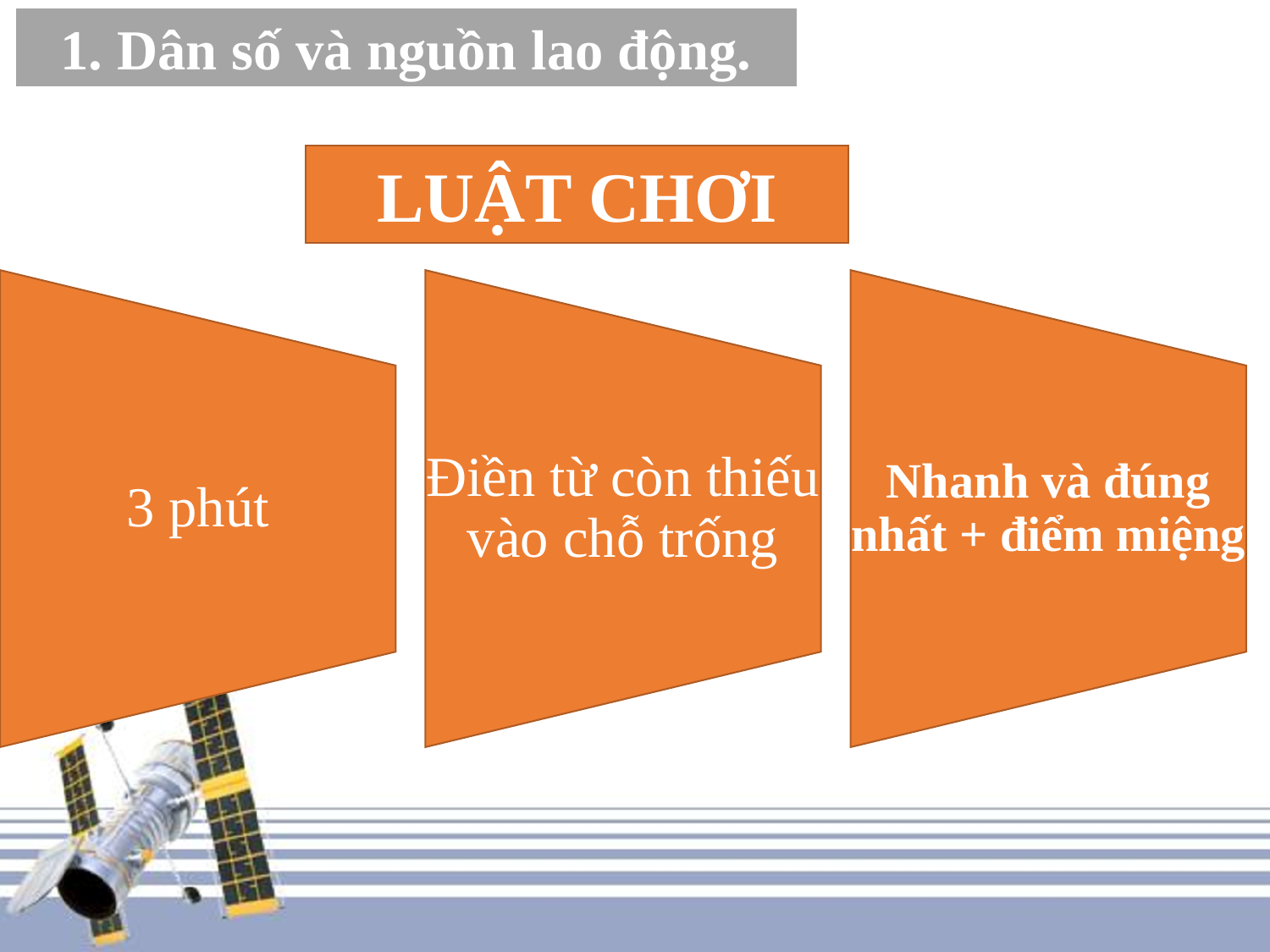

1. Dân số và nguồn lao động.
LUẬT CHƠI
3 phút
Điền từ còn thiếu vào chỗ trống
Nhanh và đúng nhất + điểm miệng